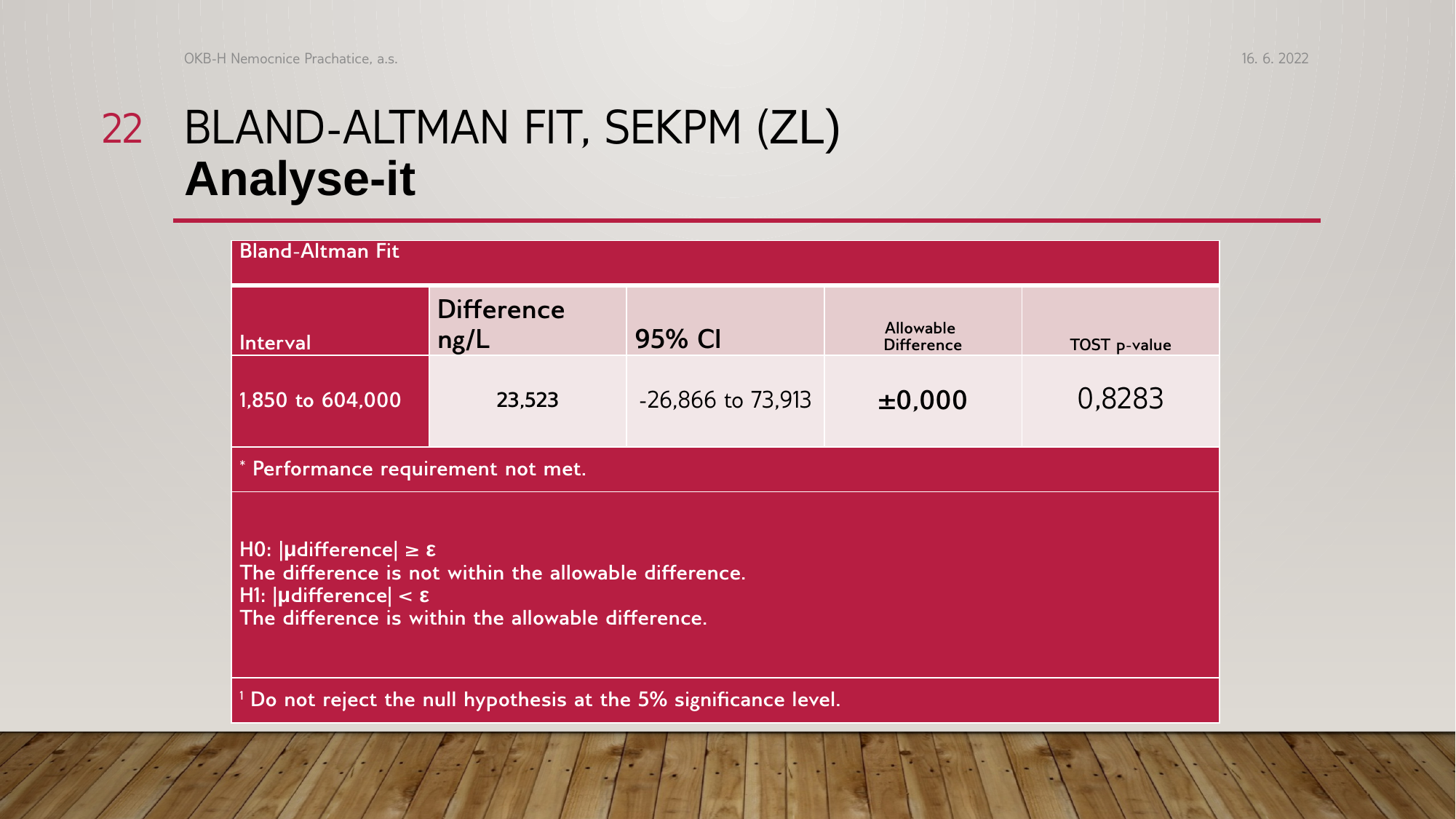

OKB-H Nemocnice Prachatice, a.s.
16. 6. 2022
22
# Bland-Altman fit, SEKPM (ZL) Analyse-it
| Bland-Altman Fit |  |  |  |  |
| --- | --- | --- | --- | --- |
| Interval | Difference ng/L | 95% CI | Allowable Difference | TOST p-value |
| 1,850 to 604,000 | 23,523 | -26,866 to 73,913 | ±0,000 | 0,8283 |
| \* Performance requirement not met. |  |  |  |  |
| H0: |μdifference| ≥ ε The difference is not within the allowable difference. H1: |μdifference| < ε The difference is within the allowable difference. |  |  |  |  |
| 1 Do not reject the null hypothesis at the 5% significance level. |  |  |  |  |